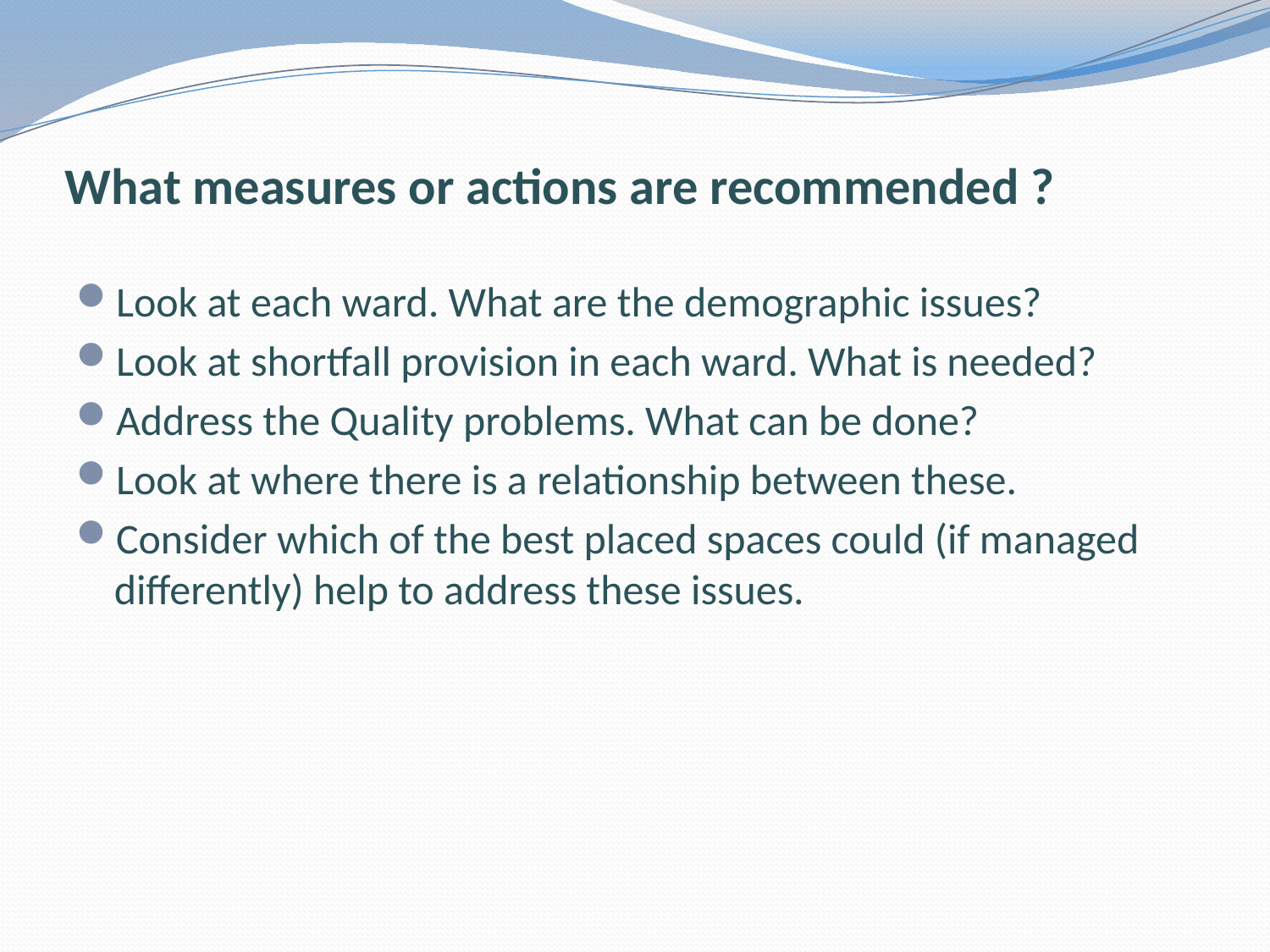

# What measures or actions are recommended ?
Look at each ward. What are the demographic issues?
Look at shortfall provision in each ward. What is needed?
Address the Quality problems. What can be done?
Look at where there is a relationship between these.
Consider which of the best placed spaces could (if managed differently) help to address these issues.